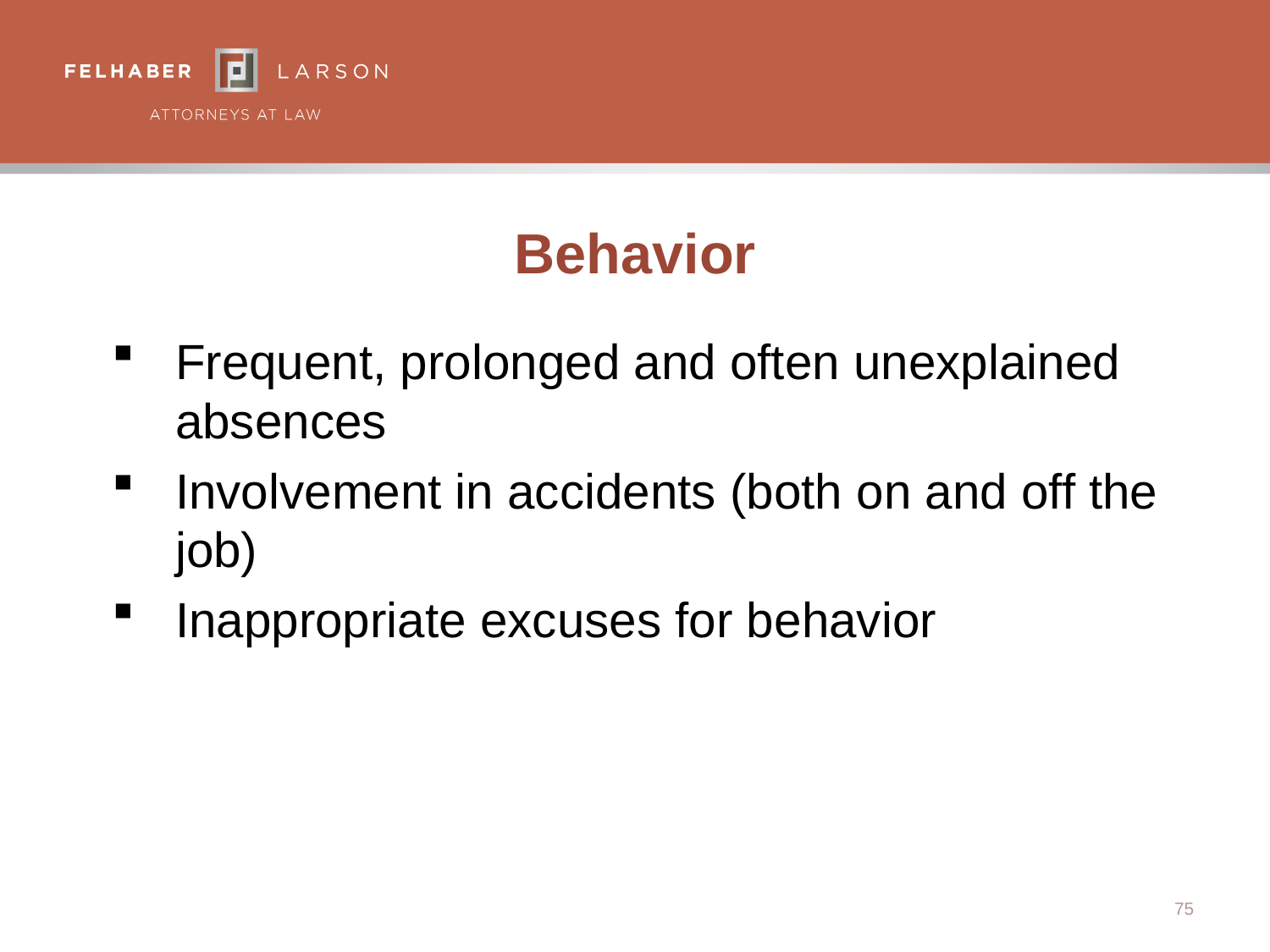

# Behavior
Frequent, prolonged and often unexplained absences
Involvement in accidents (both on and off the job)
Inappropriate excuses for behavior

75